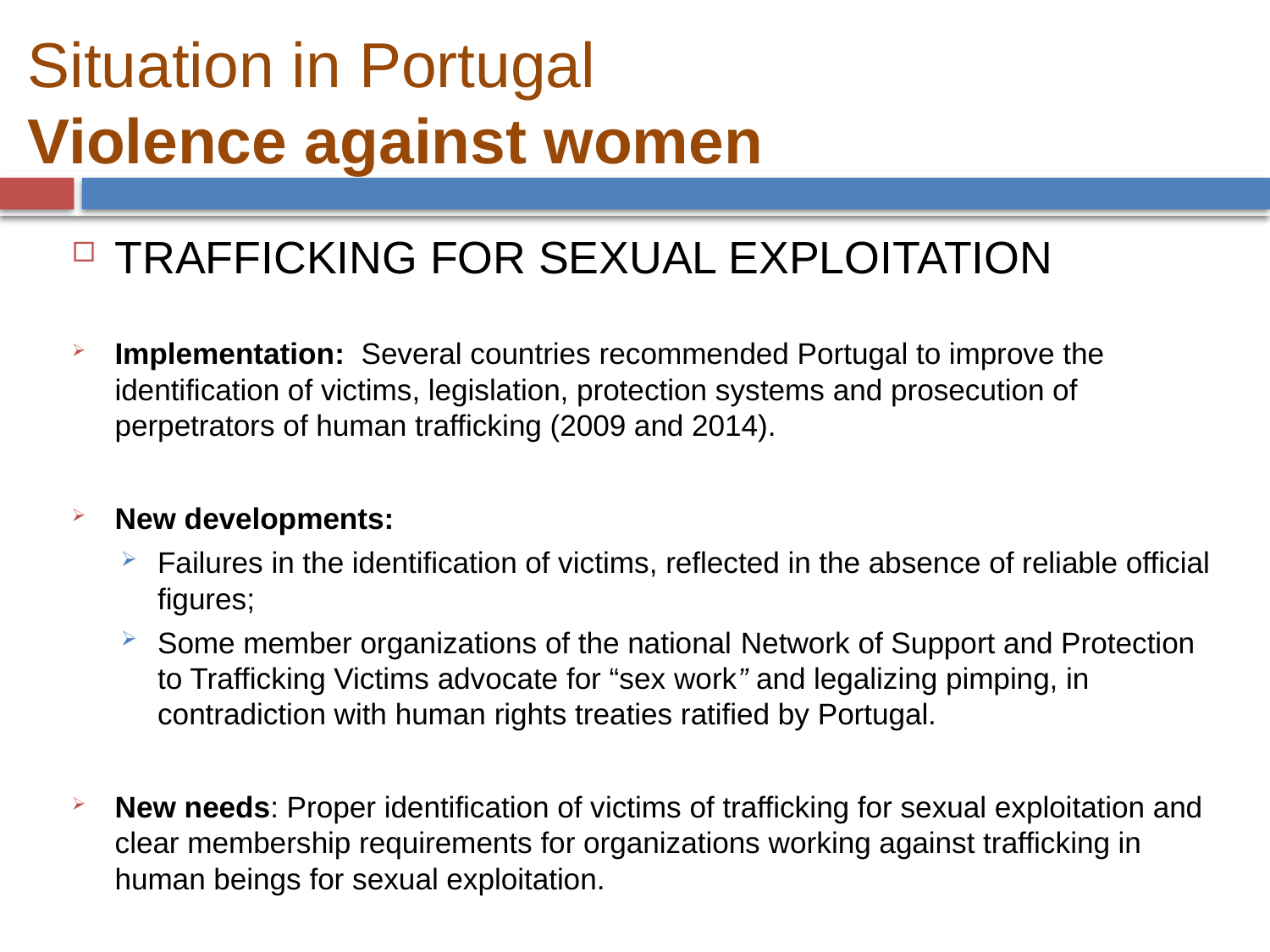

# Situation in Portugal Violence against women
TRAFFICKING FOR SEXUAL EXPLOITATION

Implementation:  Several countries recommended Portugal to improve the identification of victims, legislation, protection systems and prosecution of perpetrators of human trafficking (2009 and 2014).

New developments:
Failures in the identification of victims, reflected in the absence of reliable official figures;
Some member organizations of the national Network of Support and Protection to Trafficking Victims advocate for “sex work” and legalizing pimping, in contradiction with human rights treaties ratified by Portugal.

New needs: Proper identification of victims of trafficking for sexual exploitation and clear membership requirements for organizations working against trafficking in human beings for sexual exploitation.